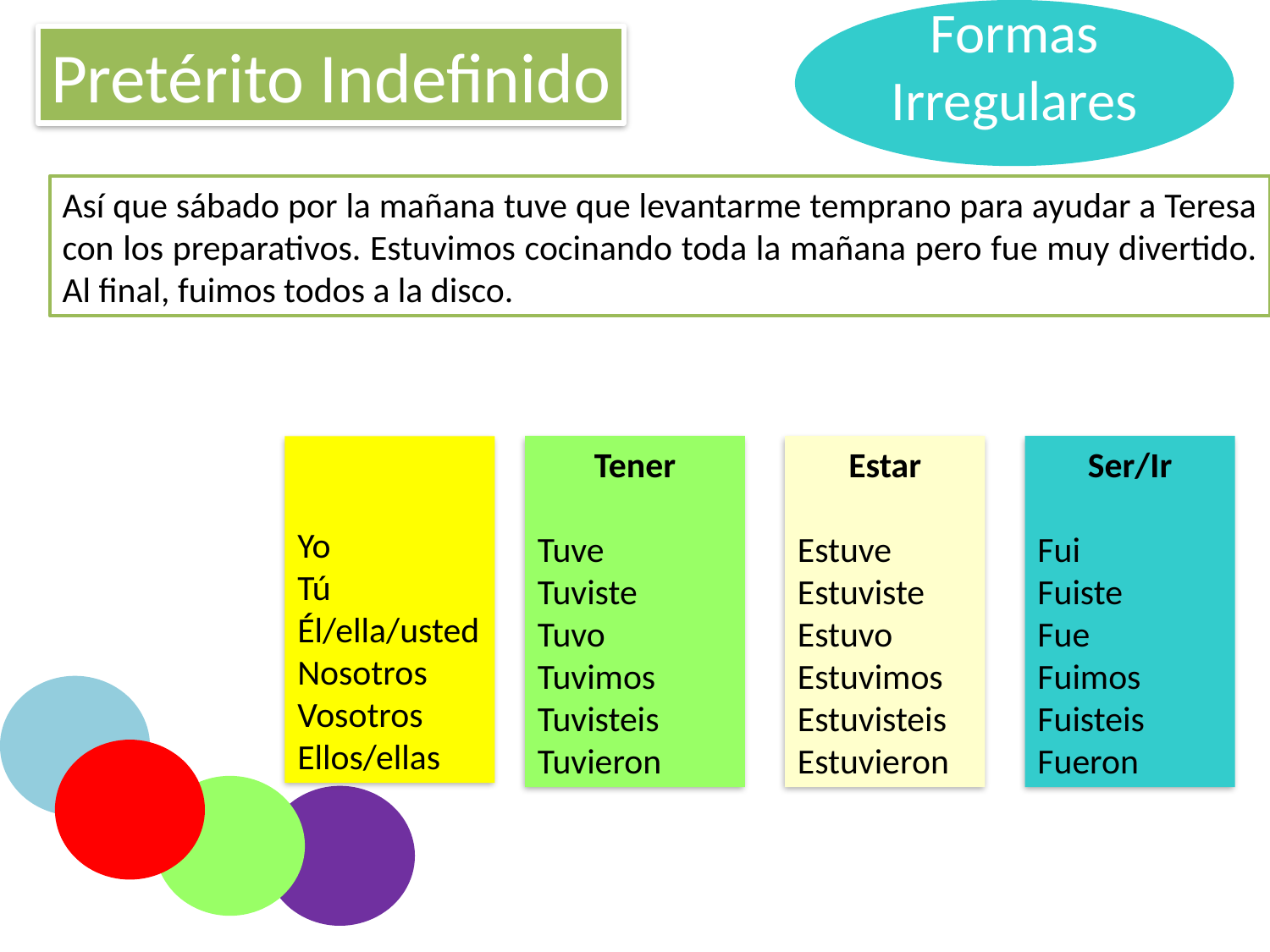

Formas Irregulares

Pretérito Indefinido
Así que sábado por la mañana tuve que levantarme temprano para ayudar a Teresa con los preparativos. Estuvimos cocinando toda la mañana pero fue muy divertido. Al final, fuimos todos a la disco.

Yo
Tú
Él/ella/usted
Nosotros
Vosotros
Ellos/ellas
Tener

Tuve
Tuviste
Tuvo
Tuvimos
Tuvisteis
Tuvieron
Estar

Estuve
Estuviste
Estuvo
Estuvimos
Estuvisteis
Estuvieron
Ser/Ir

Fui
Fuiste
Fue
Fuimos
Fuisteis
Fueron